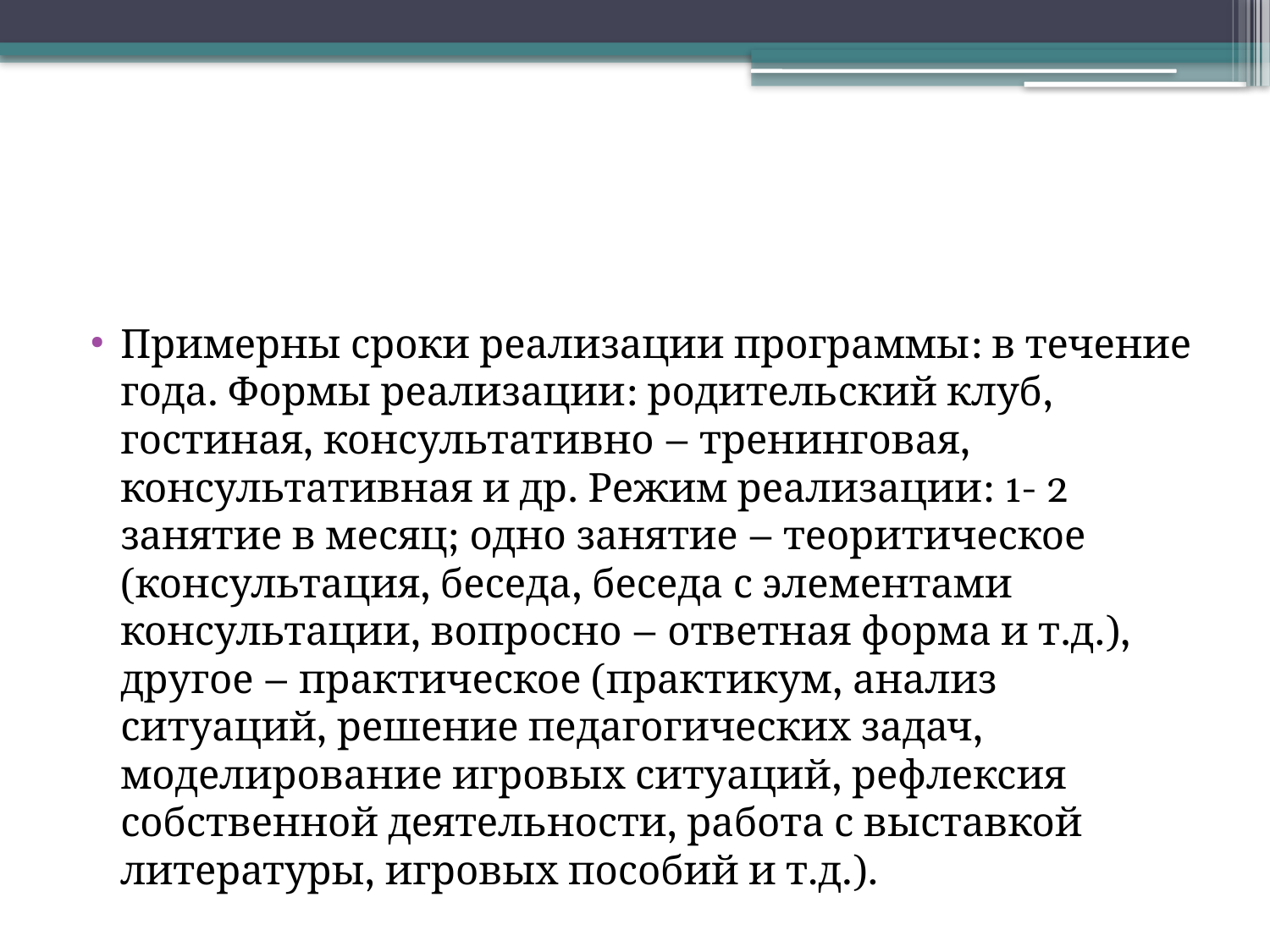

#
Примерны сроки реализации программы: в течение года. Формы реализации: родительский клуб, гостиная, консультативно – тренинговая, консультативная и др. Режим реализации: 1- 2 занятие в месяц; одно занятие – теоритическое (консультация, беседа, беседа с элементами консультации, вопросно – ответная форма и т.д.), другое – практическое (практикум, анализ ситуаций, решение педагогических задач, моделирование игровых ситуаций, рефлексия собственной деятельности, работа с выставкой литературы, игровых пособий и т.д.).